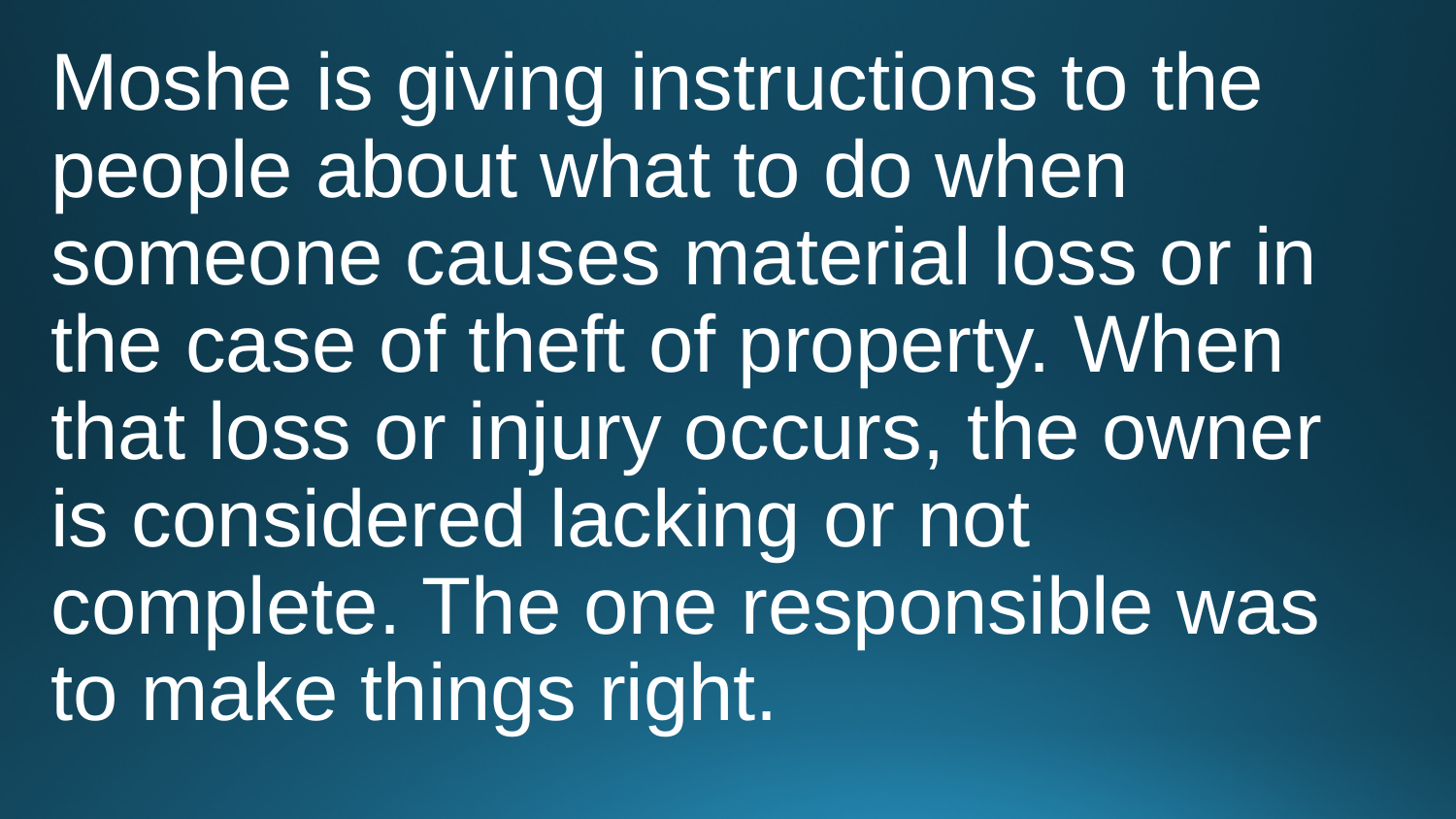

Moshe is giving instructions to the people about what to do when someone causes material loss or in the case of theft of property. When that loss or injury occurs, the owner is considered lacking or not complete. The one responsible was to make things right.